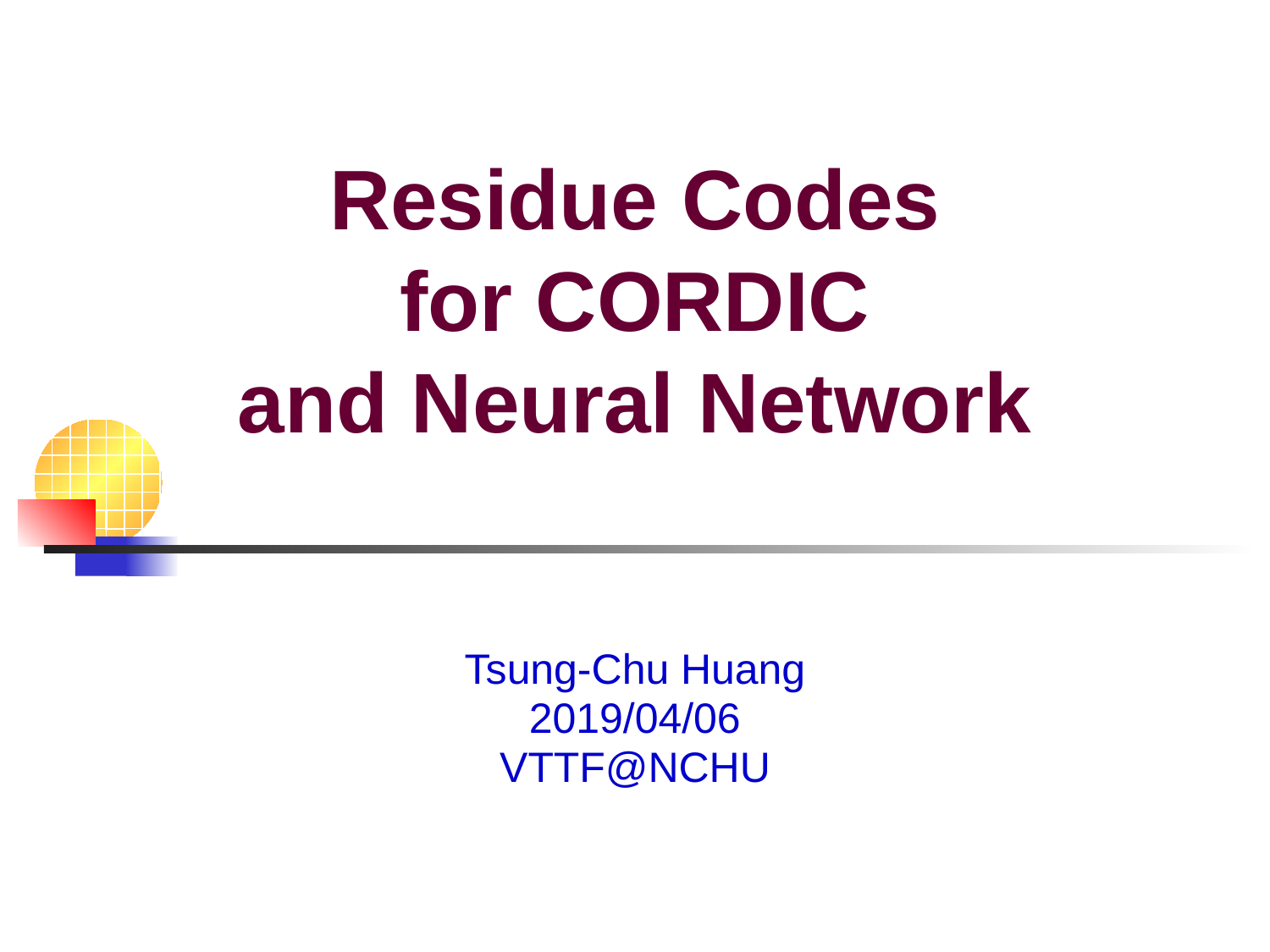

# Residue Codes for CORDIC and Neural Network

Tsung-Chu Huang
2019/04/06
VTTF@NCHU